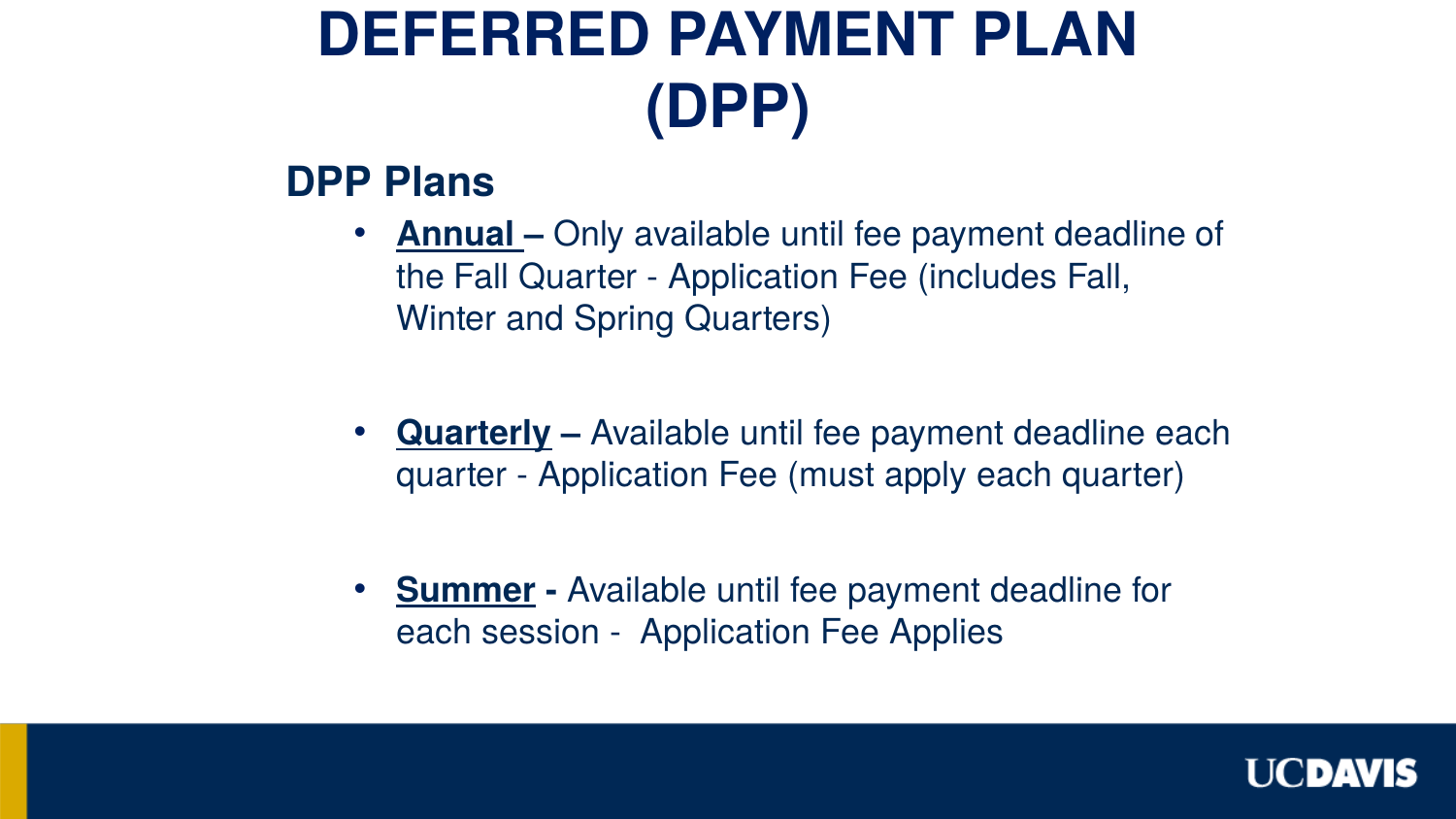

# Deferred Payment Plan (DPP)
DPP Plans
Annual – Only available until fee payment deadline of the Fall Quarter - Application Fee (includes Fall, Winter and Spring Quarters)

Quarterly – Available until fee payment deadline each quarter - Application Fee (must apply each quarter)

Summer - Available until fee payment deadline for each session -  Application Fee Applies